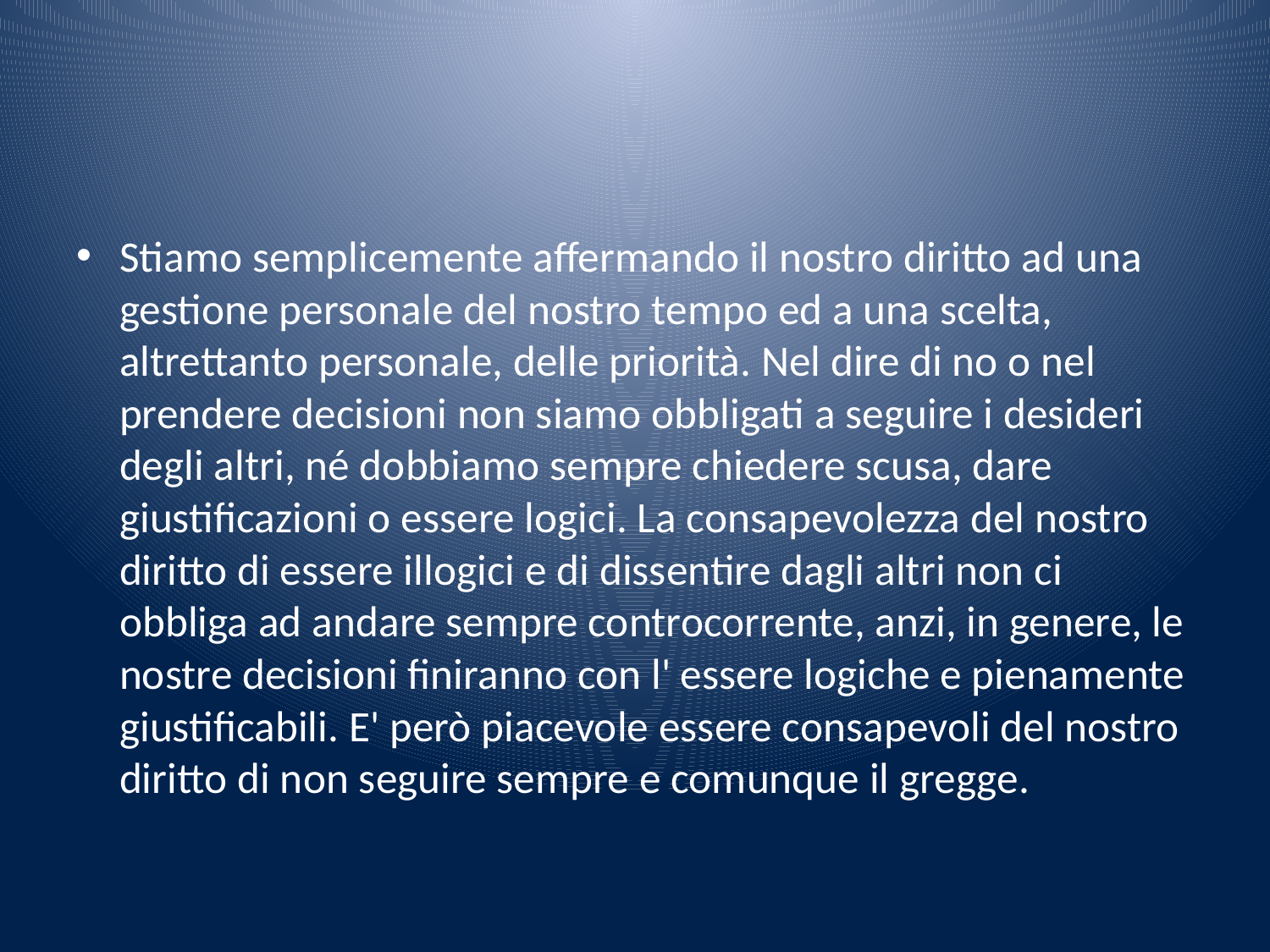

#
Stiamo semplicemente affermando il nostro diritto ad una gestione personale del nostro tempo ed a una scelta, altrettanto personale, delle priorità. Nel dire di no o nel prendere decisioni non siamo obbligati a seguire i desideri degli altri, né dobbiamo sempre chiedere scusa, dare giustificazioni o essere logici. La consapevolezza del nostro diritto di essere illogici e di dissentire dagli altri non ci obbliga ad andare sempre controcorrente, anzi, in genere, le nostre decisioni finiranno con l' essere logiche e pienamente giustificabili. E' però piacevole essere consapevoli del nostro diritto di non seguire sempre e comunque il gregge.